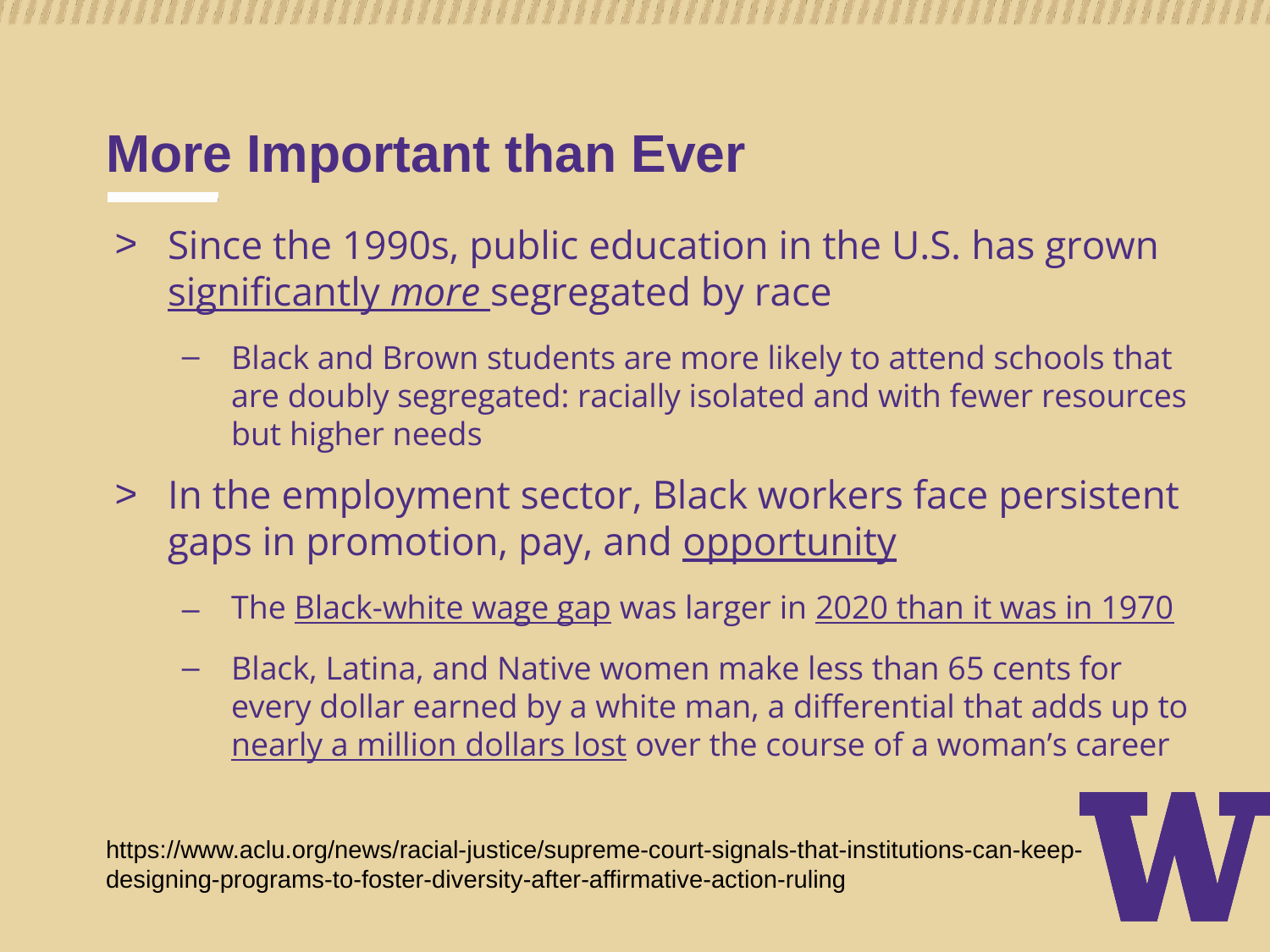

# More Important than Ever
Since the 1990s, public education in the U.S. has grown significantly more segregated by race
Black and Brown students are more likely to attend schools that are doubly segregated: racially isolated and with fewer resources but higher needs
In the employment sector, Black workers face persistent gaps in promotion, pay, and opportunity
The Black-white wage gap was larger in 2020 than it was in 1970
Black, Latina, and Native women make less than 65 cents for every dollar earned by a white man, a differential that adds up to nearly a million dollars lost over the course of a woman’s career
https://www.aclu.org/news/racial-justice/supreme-court-signals-that-institutions-can-keep-designing-programs-to-foster-diversity-after-affirmative-action-ruling